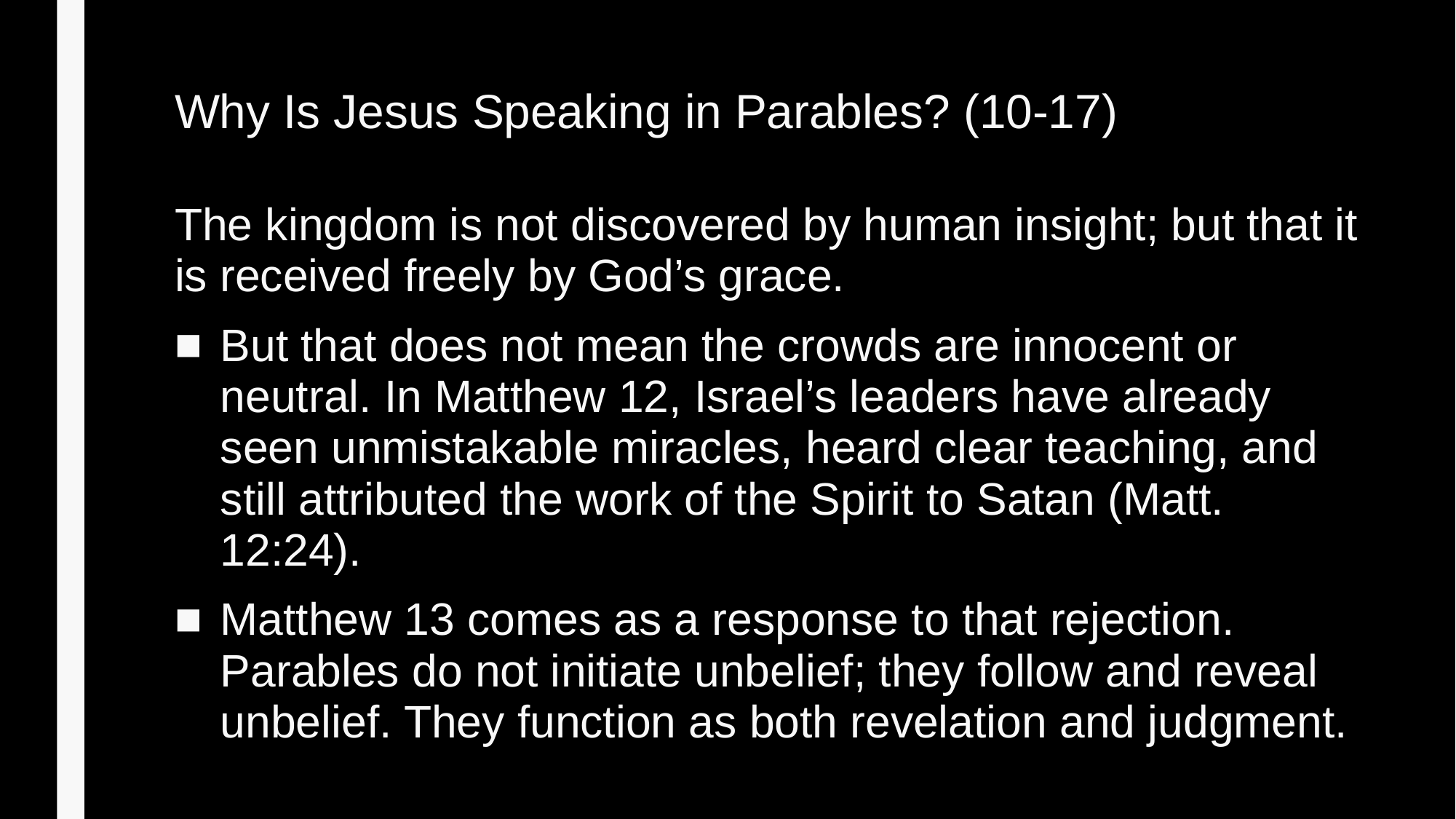

# Why Is Jesus Speaking in Parables? (10-17)
The kingdom is not discovered by human insight; but that it is received freely by God’s grace.
But that does not mean the crowds are innocent or neutral. In Matthew 12, Israel’s leaders have already seen unmistakable miracles, heard clear teaching, and still attributed the work of the Spirit to Satan (Matt. 12:24).
Matthew 13 comes as a response to that rejection. Parables do not initiate unbelief; they follow and reveal unbelief. They function as both revelation and judgment.